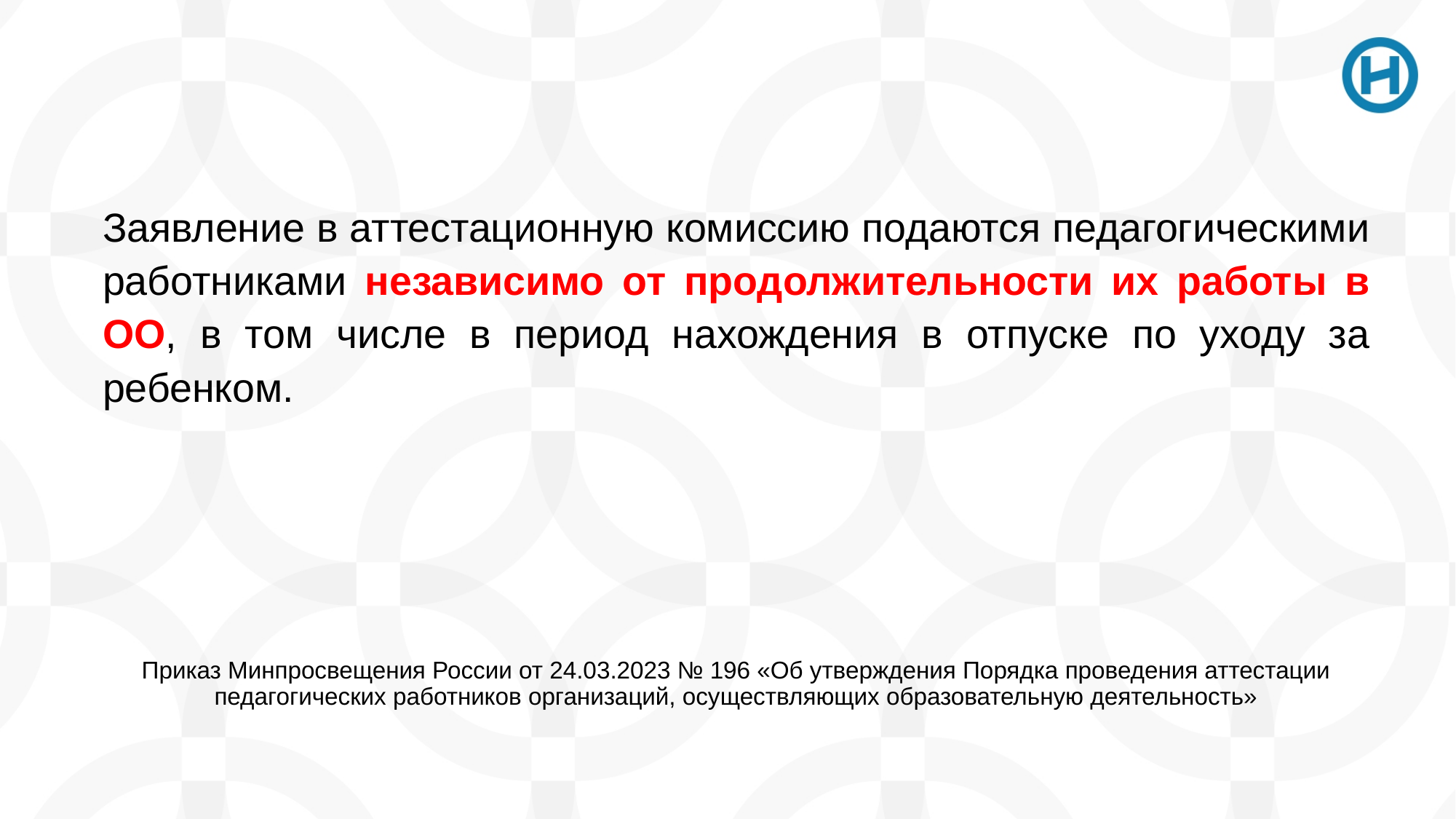

Заявление в аттестационную комиссию подаются педагогическими работниками независимо от продолжительности их работы в ОО, в том числе в период нахождения в отпуске по уходу за ребенком.

Приказ Минпросвещения России от 24.03.2023 № 196 «Об утверждения Порядка проведения аттестации педагогических работников организаций, осуществляющих образовательную деятельность»